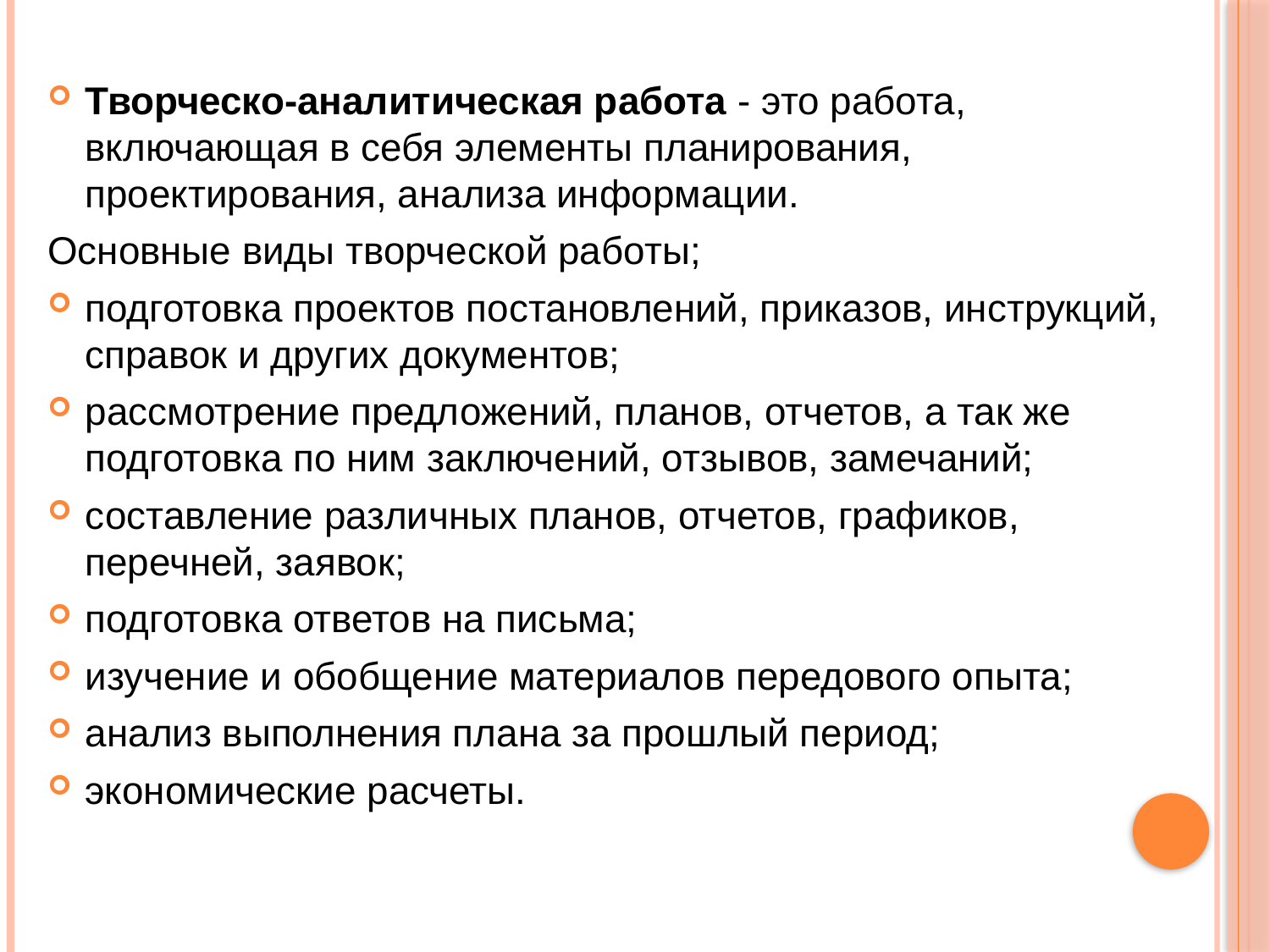

Творческо-аналитическая работа - это работа, включающая в себя элементы планирования, проектирования, анализа информации.
Основные виды творческой работы;
подготовка проектов постановлений, приказов, инструкций, справок и других документов;
рассмотрение предложений, планов, отчетов, а так же подготовка по ним заключений, отзывов, замечаний;
составление различных планов, отчетов, графиков, перечней, заявок;
подготовка ответов на письма;
изучение и обобщение материалов передового опыта;
анализ выполнения плана за прошлый период;
экономические расчеты.